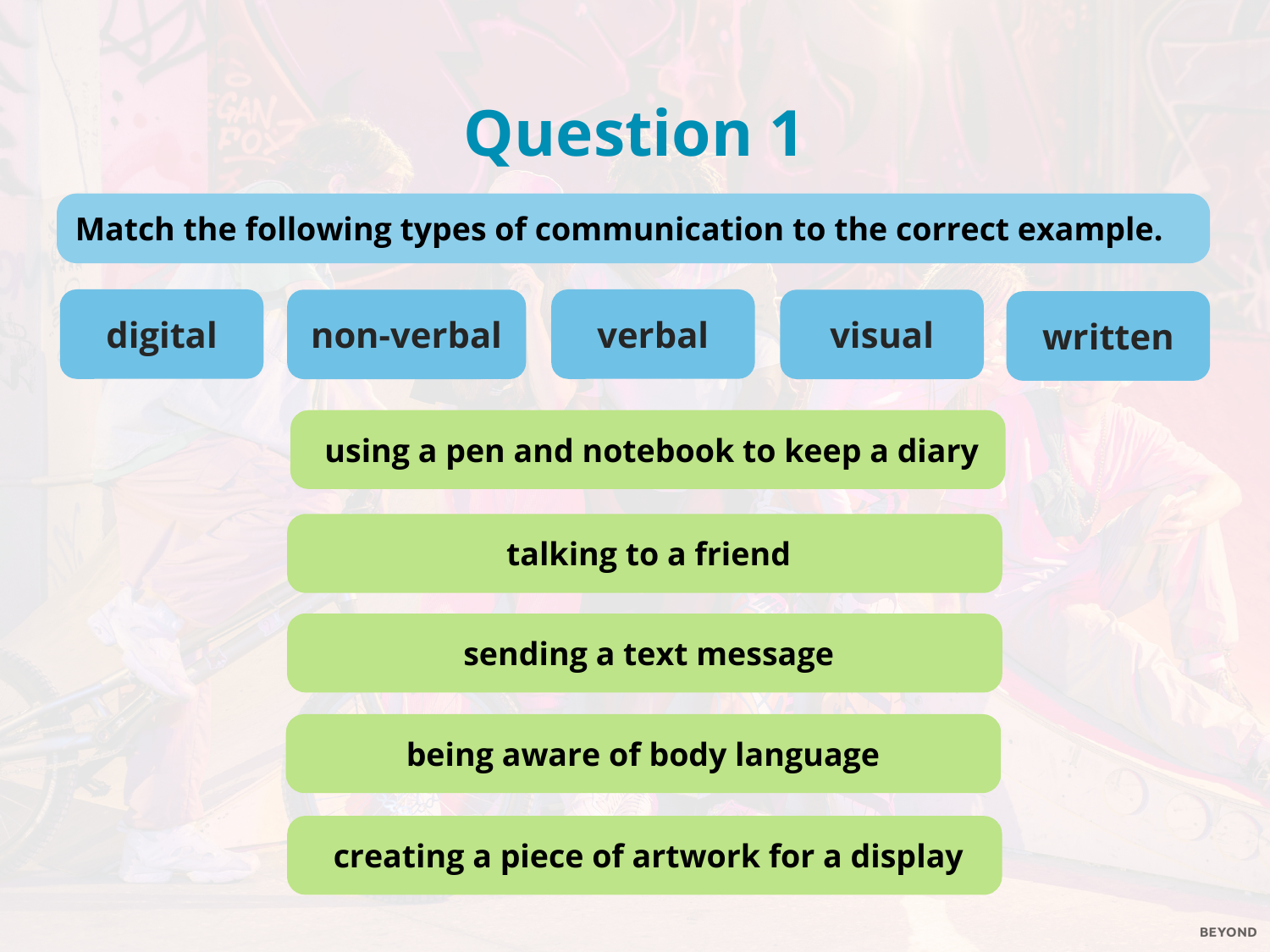

Question 1
Match the following types of communication to the correct example.
verbal
digital
visual
non-verbal
written
 using a pen and notebook to keep a diary
 talking to a friend
 sending a text message
 being aware of body language
 creating a piece of artwork for a display